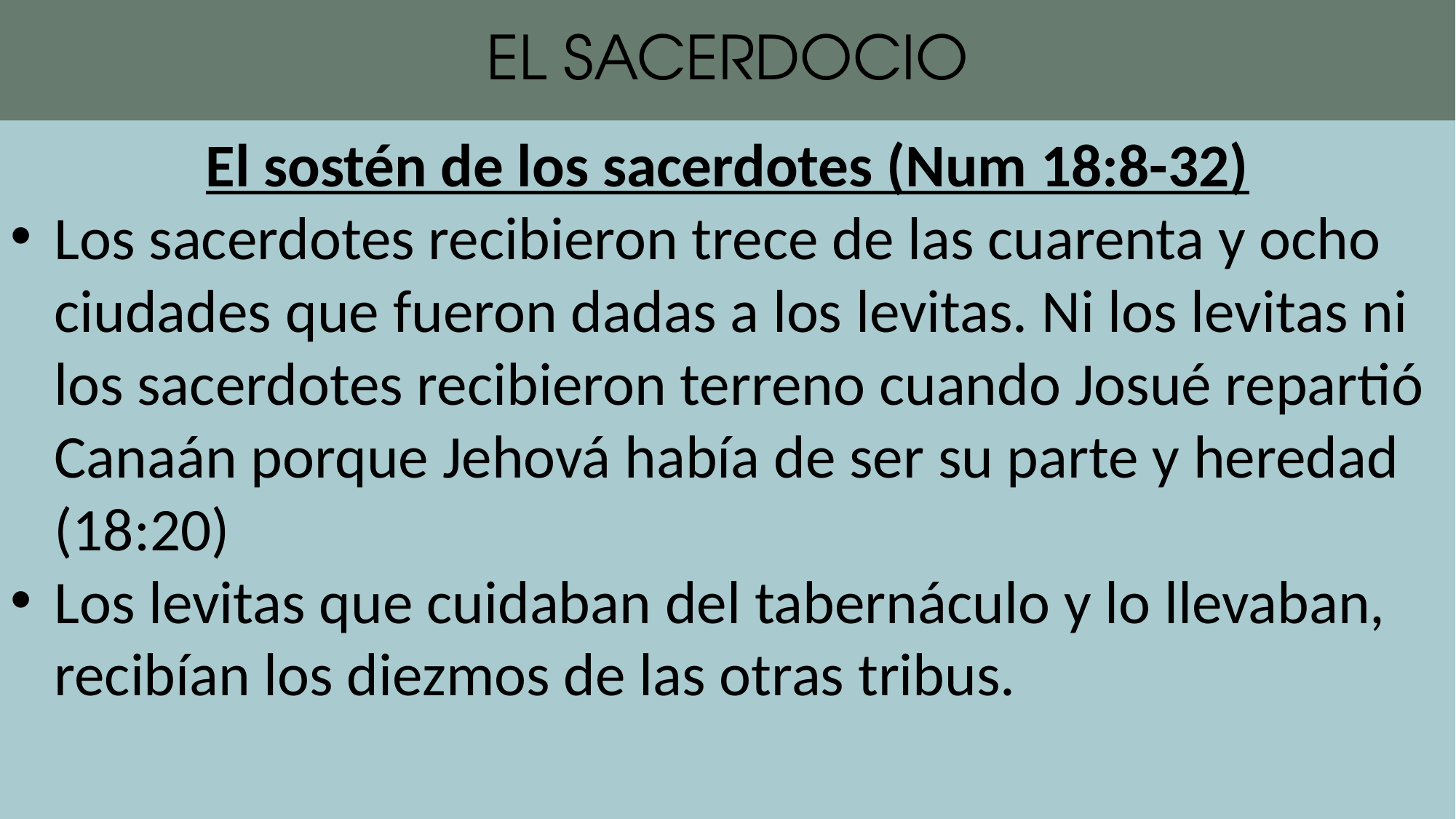

# EL SACERDOCIO
El sostén de los sacerdotes (Num 18:8-32)
Los sacerdotes recibieron trece de las cuarenta y ocho ciudades que fueron dadas a los levitas. Ni los levitas ni los sacerdotes recibieron terreno cuando Josué repartió Canaán porque Jehová había de ser su parte y heredad (18:20)
Los levitas que cuidaban del tabernáculo y lo llevaban, recibían los diezmos de las otras tribus.